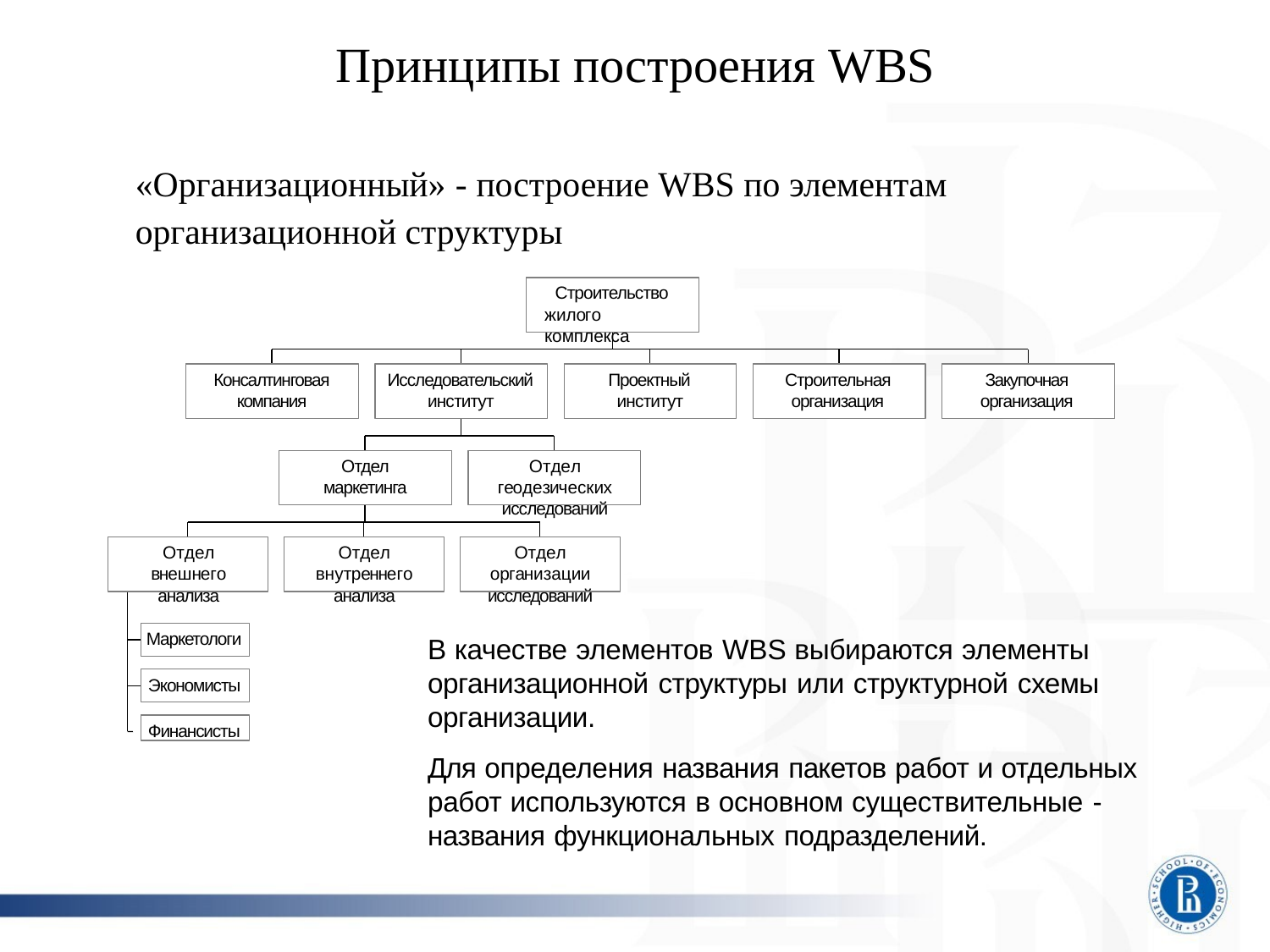

# Принципы построения WBS
«Организационный» - построение WBS по элементам
организационной структуры

Строительство  жилого комплекса

Консалтинговая
компания
Исследовательский
институт
Проектный
институт
Строительная
организация
Закупочная
организация

Отдел
маркетинга
Отдел геодезических
исследований

Отдел внешнего
анализа
Отдел внутреннего
анализа
Отдел организации
исследований

Маркетологи
В качестве элементов WBS выбираются элементы
организационной структуры или структурной схемы  организации.

Экономисты
Финансисты
Для определения названия пакетов работ и отдельных  работ используются в основном существительные -  названия функциональных подразделений.